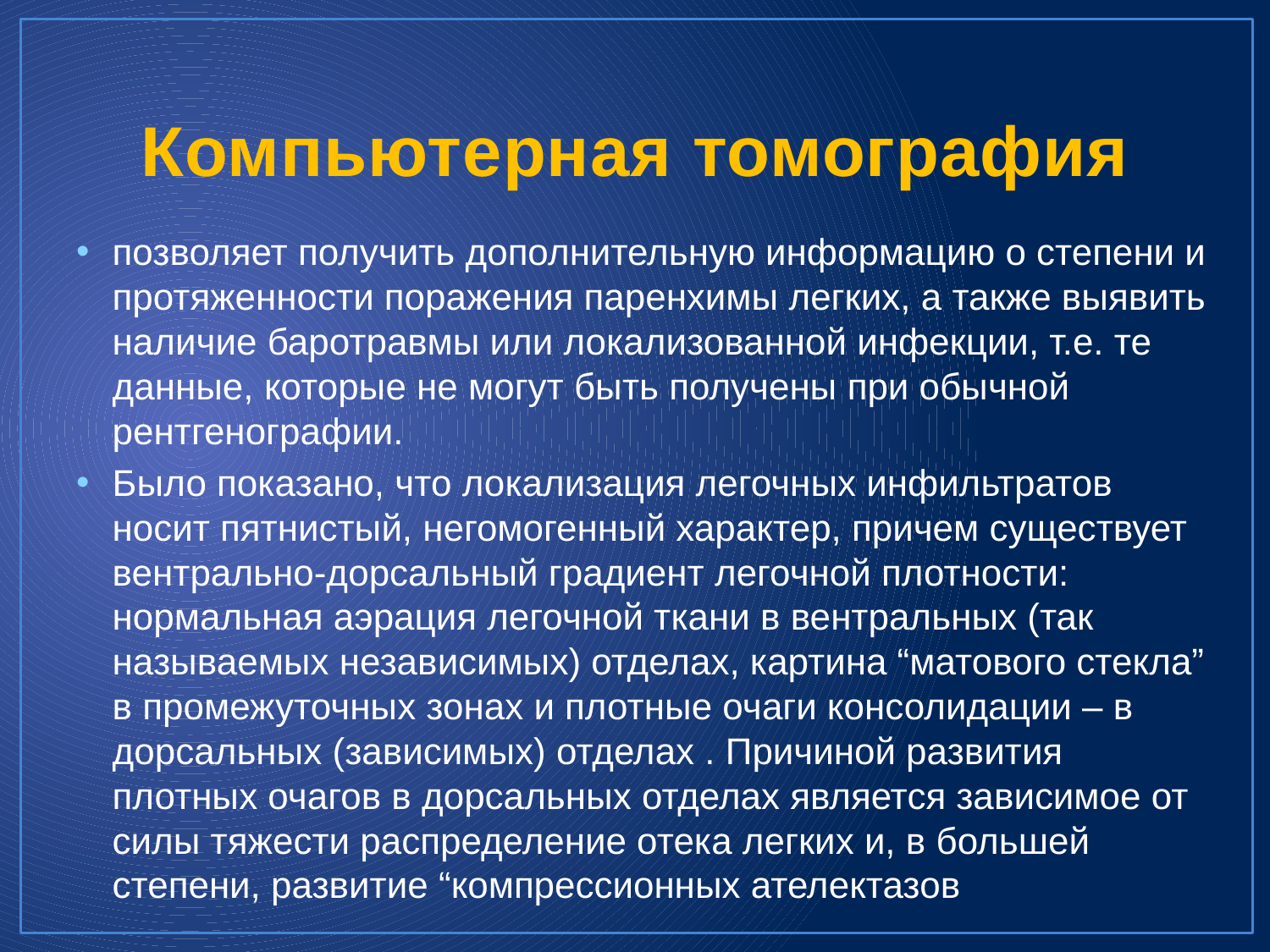

# Компьютерная томография
позволяет получить дополнительную информацию о степени и протяженности поражения паренхимы легких, а также выявить наличие баротравмы или локализованной инфекции, т.е. те данные, которые не могут быть получены при обычной рентгенографии.
Было показано, что локализация легочных инфильтратов носит пятнистый, негомогенный характер, причем существует вентрально-дорсальный градиент легочной плотности: нормальная аэрация легочной ткани в вентральных (так называемых независимых) отделах, картина “матового стекла” в промежуточных зонах и плотные очаги консолидации – в дорсальных (зависимых) отделах . Причиной развития плотных очагов в дорсальных отделах является зависимое от силы тяжести распределение отека легких и, в большей степени, развитие “компрессионных ателектазов